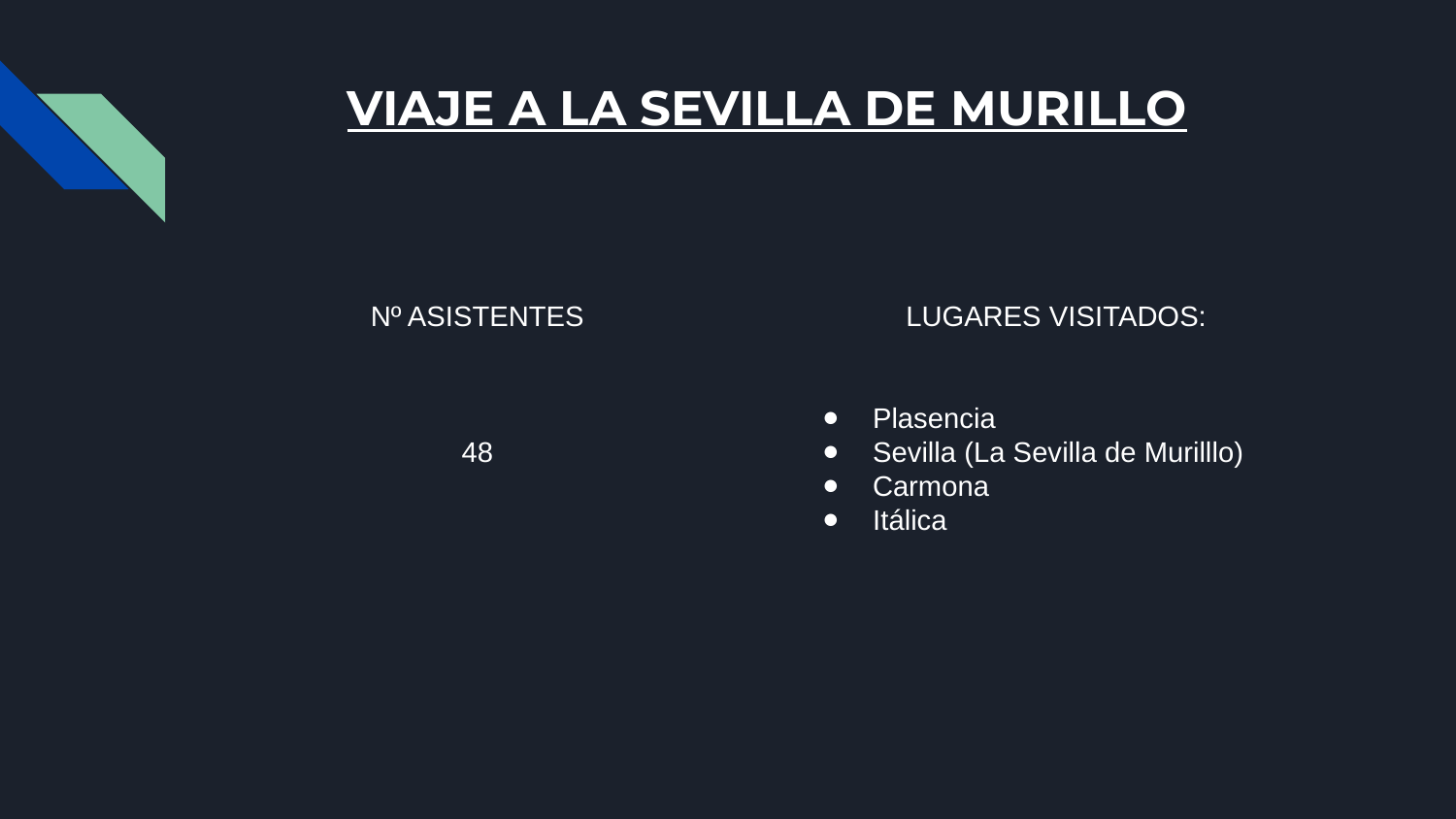

# VIAJE A LA SEVILLA DE MURILLO

Nº ASISTENTES

48

LUGARES VISITADOS:

Plasencia
Sevilla (La Sevilla de Murilllo)
Carmona
Itálica